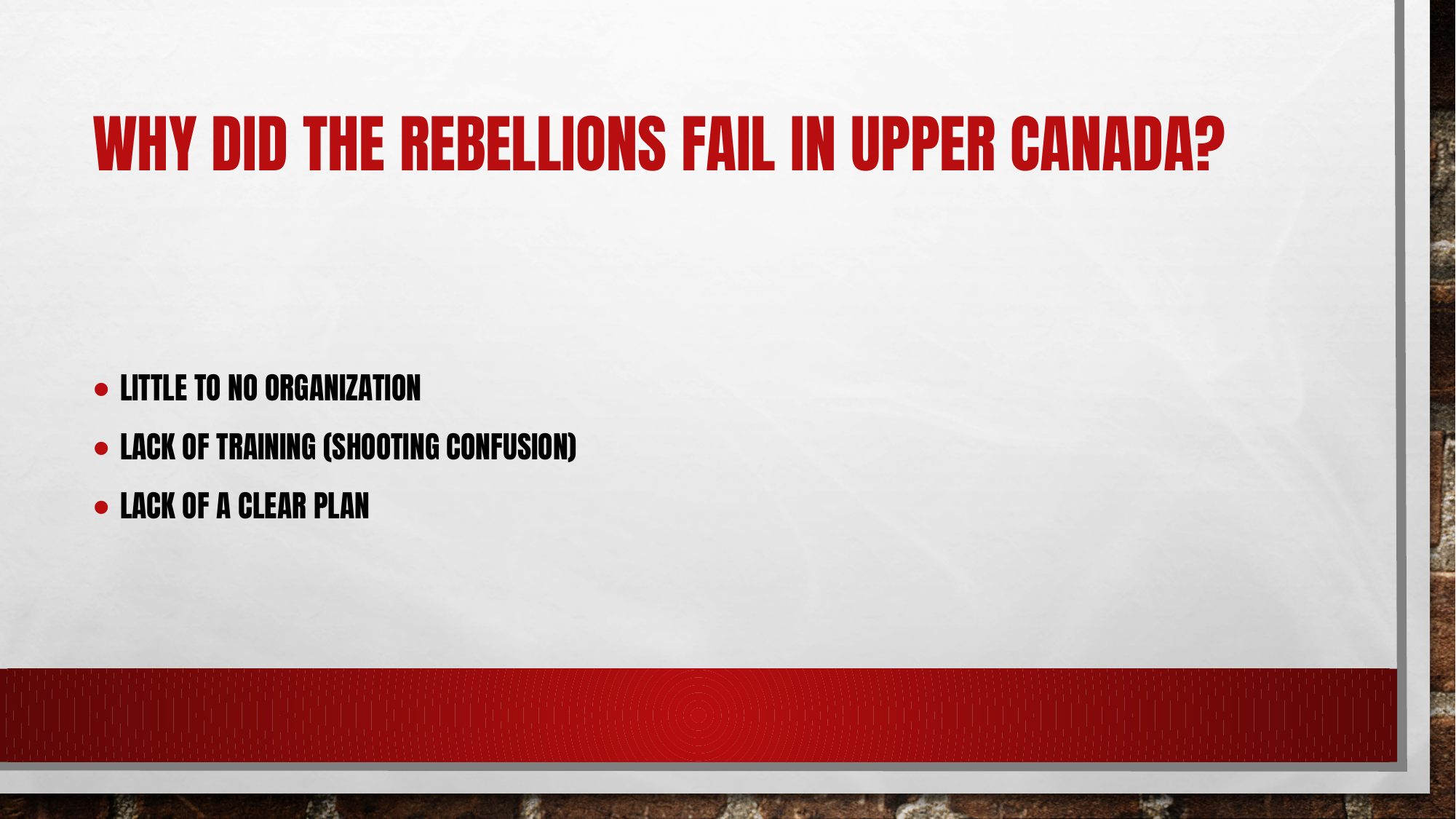

# Why did the rebellions fail in Upper Canada?
Little to no organization
Lack of training (shooting confusion)
Lack of a clear plan